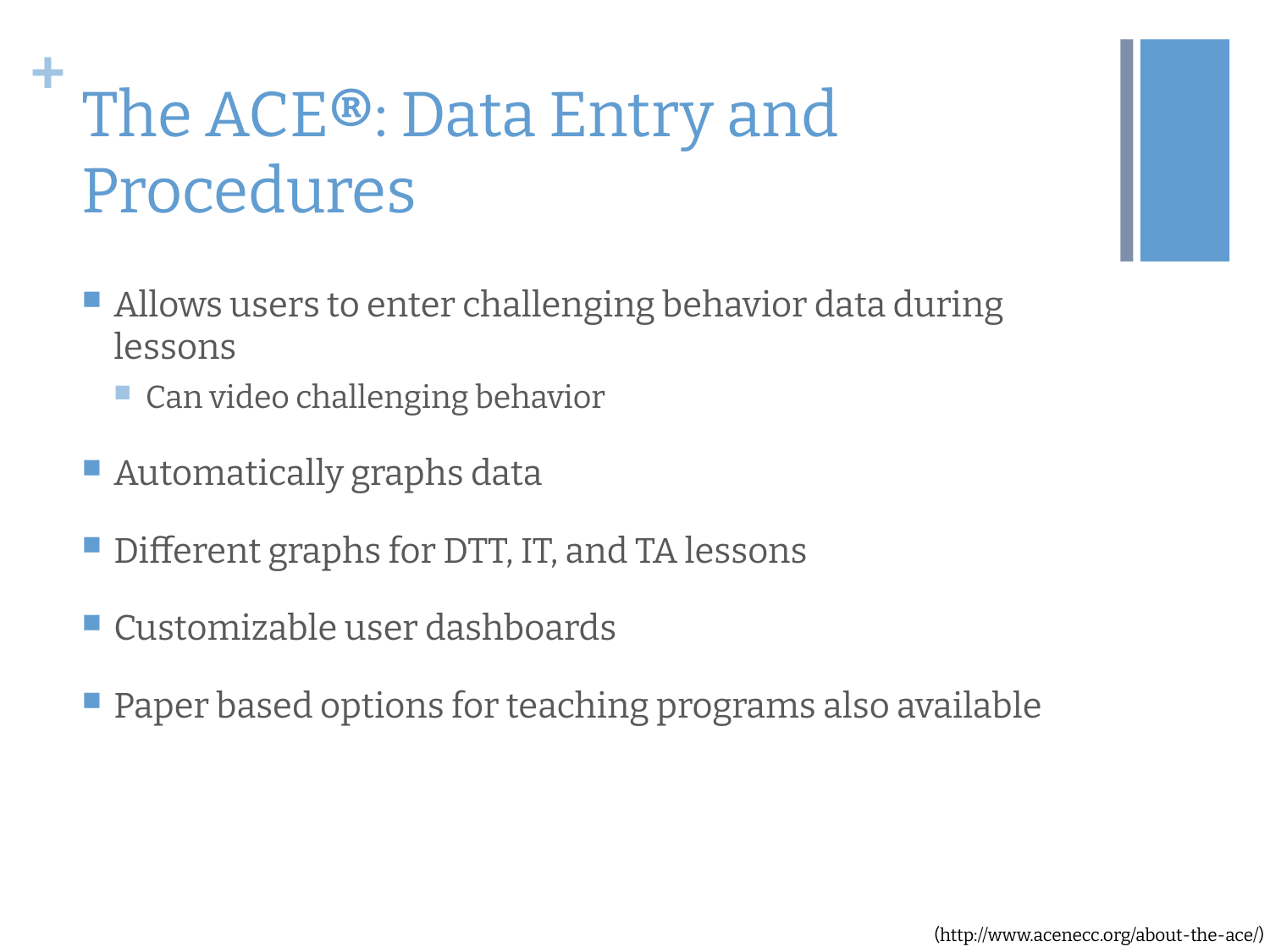

# The ACE®: Data Entry and Procedures
Allows users to enter challenging behavior data during lessons
Can video challenging behavior
Automatically graphs data
Different graphs for DTT, IT, and TA lessons
Customizable user dashboards
Paper based options for teaching programs also available

(http://www.acenecc.org/about-the-ace/)